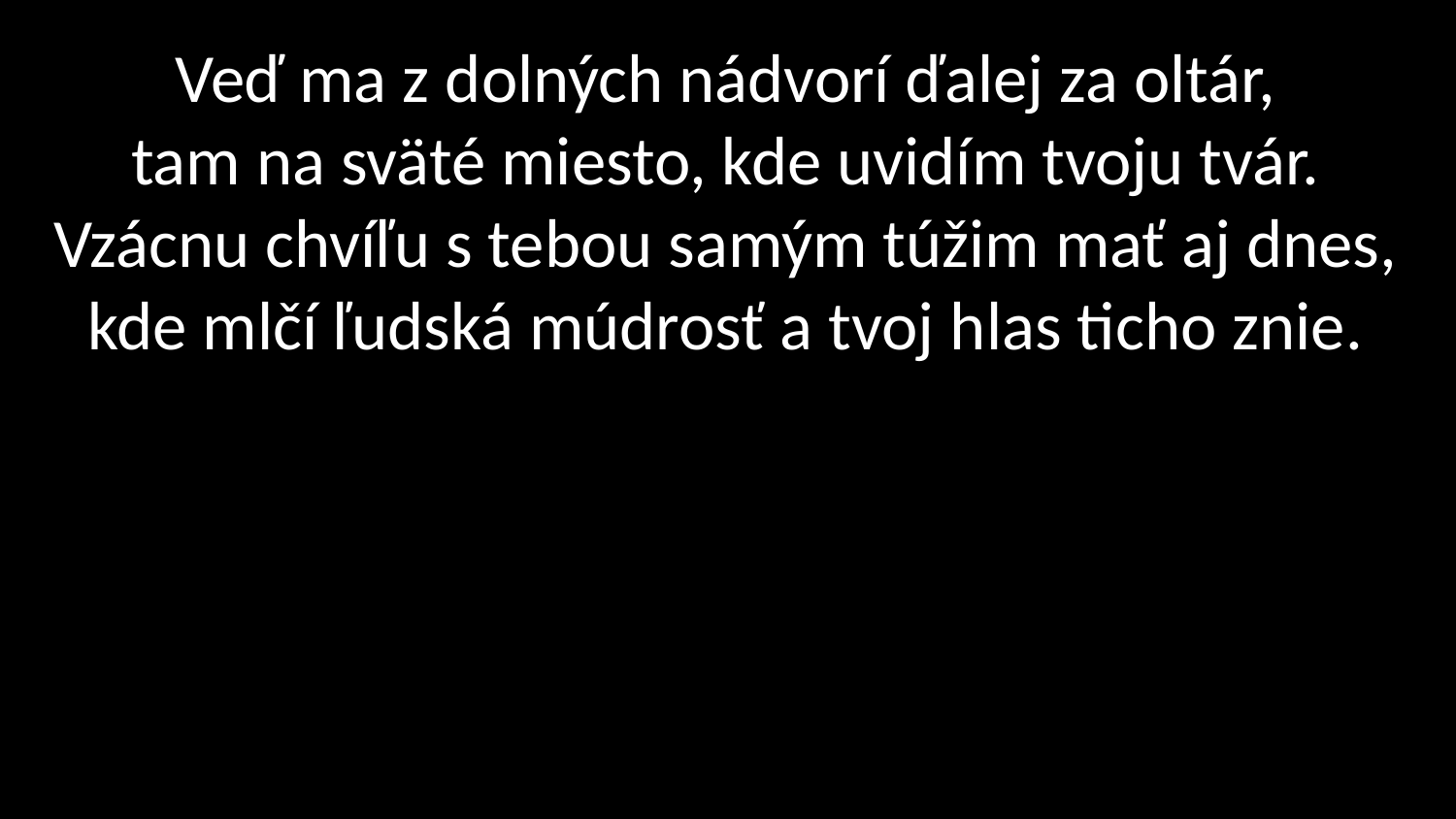

# Veď ma z dolných nádvorí ďalej za oltár, tam na sväté miesto, kde uvidím tvoju tvár. Vzácnu chvíľu s tebou samým túžim mať aj dnes, kde mlčí ľudská múdrosť a tvoj hlas ticho znie.